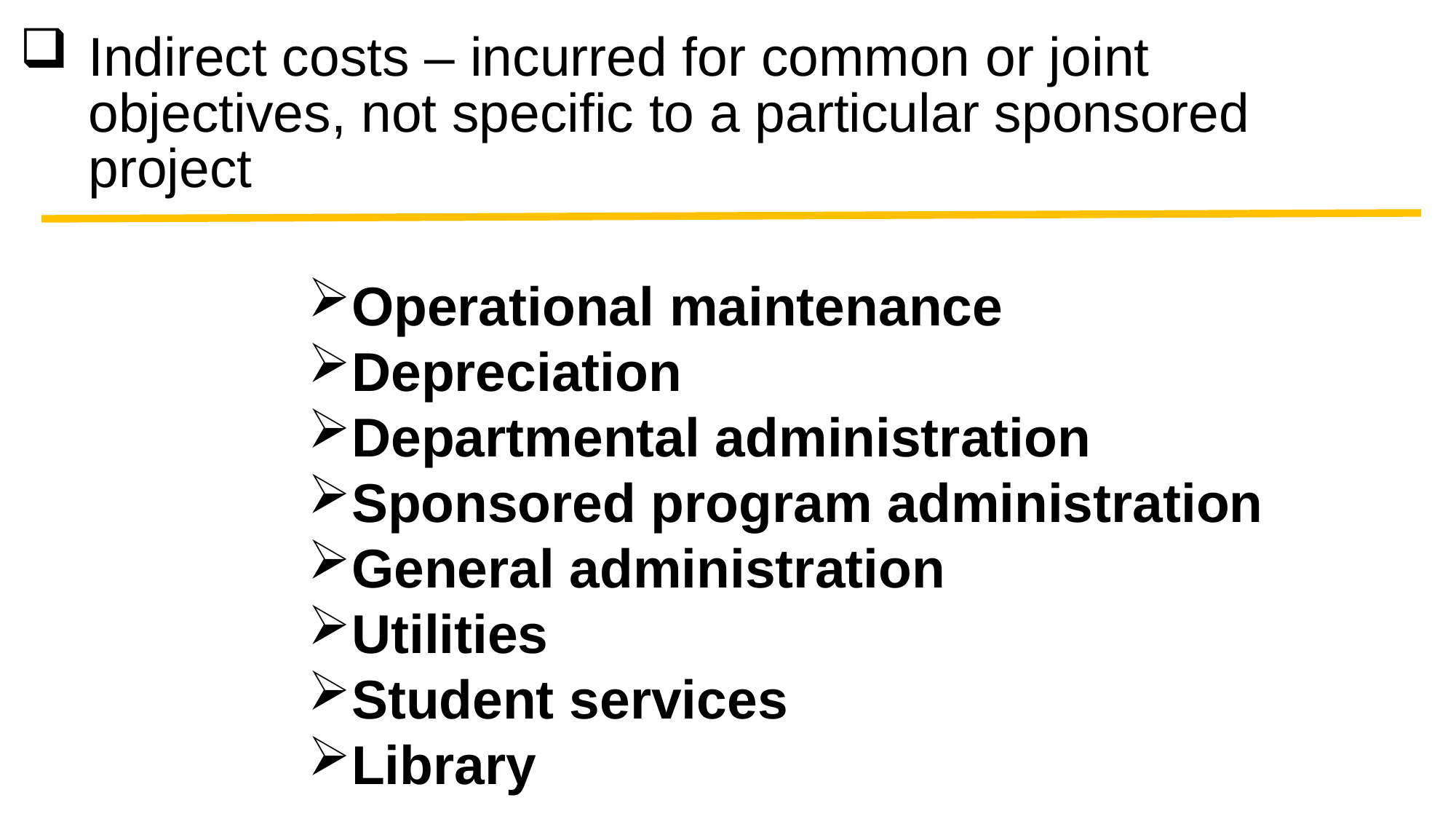

Indirect costs – incurred for common or joint objectives, not specific to a particular sponsored project
Operational maintenance
Depreciation
Departmental administration
Sponsored program administration
General administration
Utilities
Student services
Library